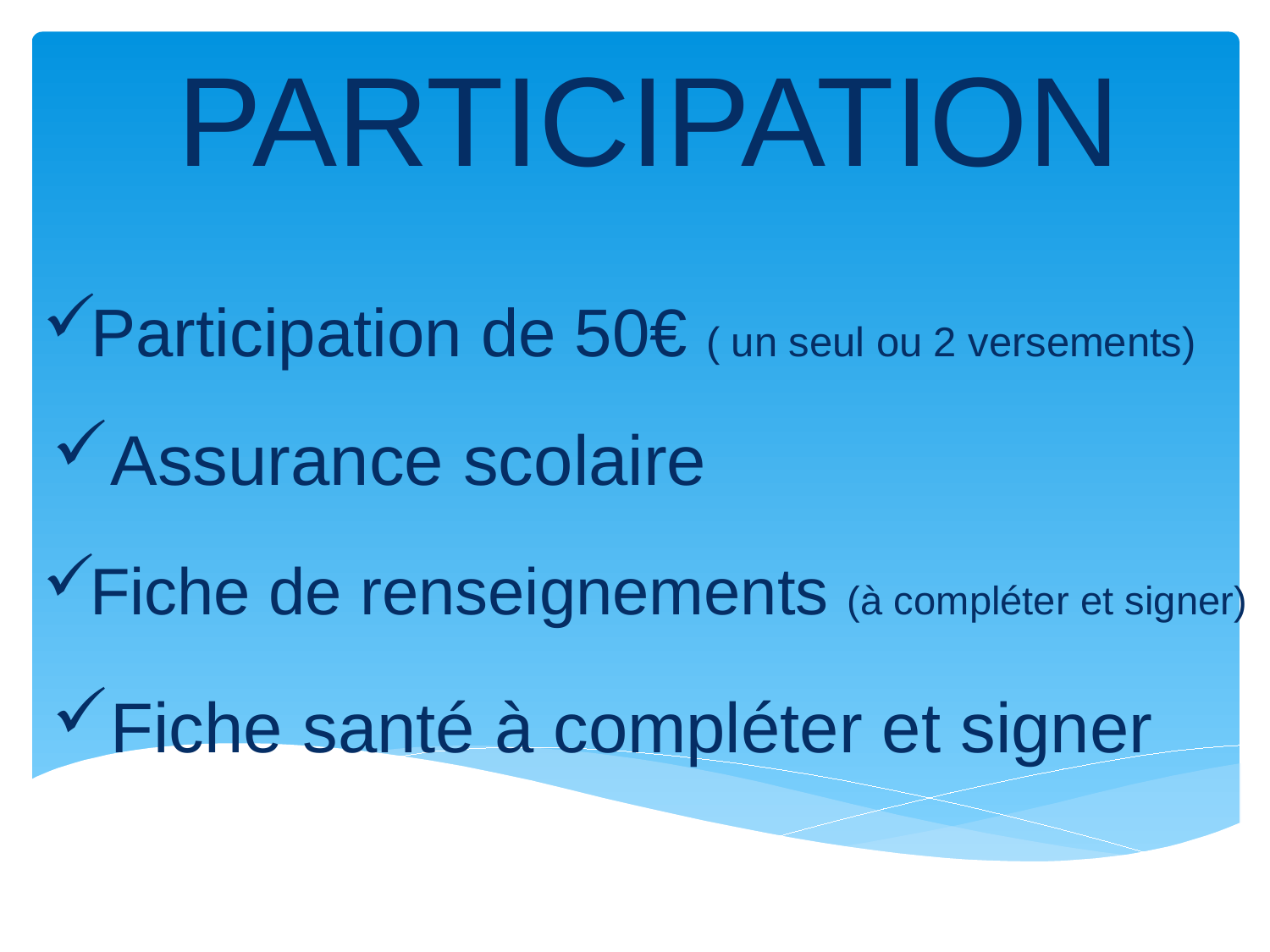

PARTICIPATION
# Participation de 50€ ( un seul ou 2 versements)
Assurance scolaire

Fiche de renseignements (à compléter et signer)
Fiche santé à compléter et signer